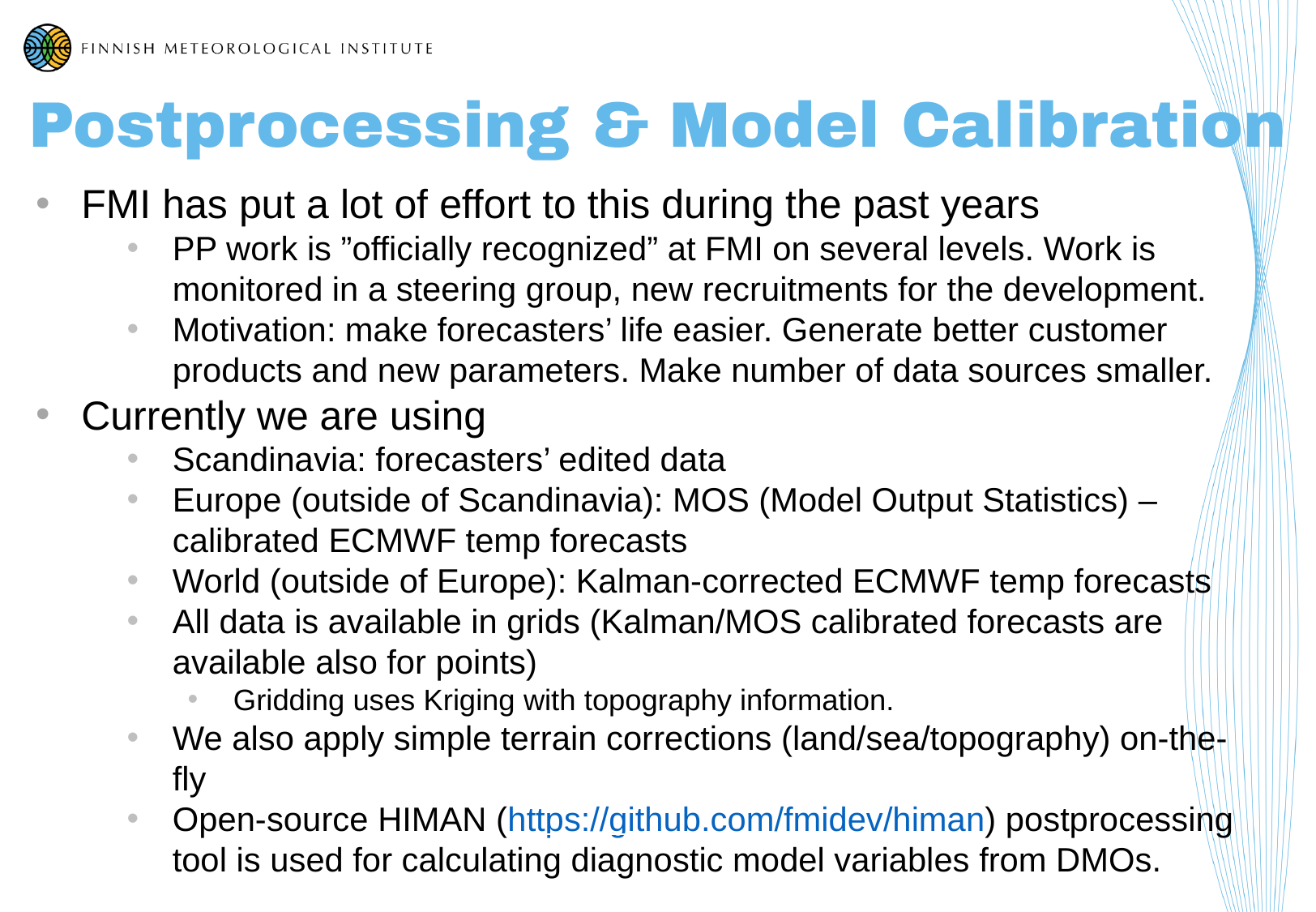

Postprocessing & Model Calibration
FMI has put a lot of effort to this during the past years
PP work is ”officially recognized” at FMI on several levels. Work is monitored in a steering group, new recruitments for the development.
Motivation: make forecasters’ life easier. Generate better customer products and new parameters. Make number of data sources smaller.
Currently we are using
Scandinavia: forecasters’ edited data
Europe (outside of Scandinavia): MOS (Model Output Statistics) –calibrated ECMWF temp forecasts
World (outside of Europe): Kalman-corrected ECMWF temp forecasts
All data is available in grids (Kalman/MOS calibrated forecasts are available also for points)
Gridding uses Kriging with topography information.
We also apply simple terrain corrections (land/sea/topography) on-the-fly
Open-source HIMAN (https://github.com/fmidev/himan) postprocessing tool is used for calculating diagnostic model variables from DMOs.